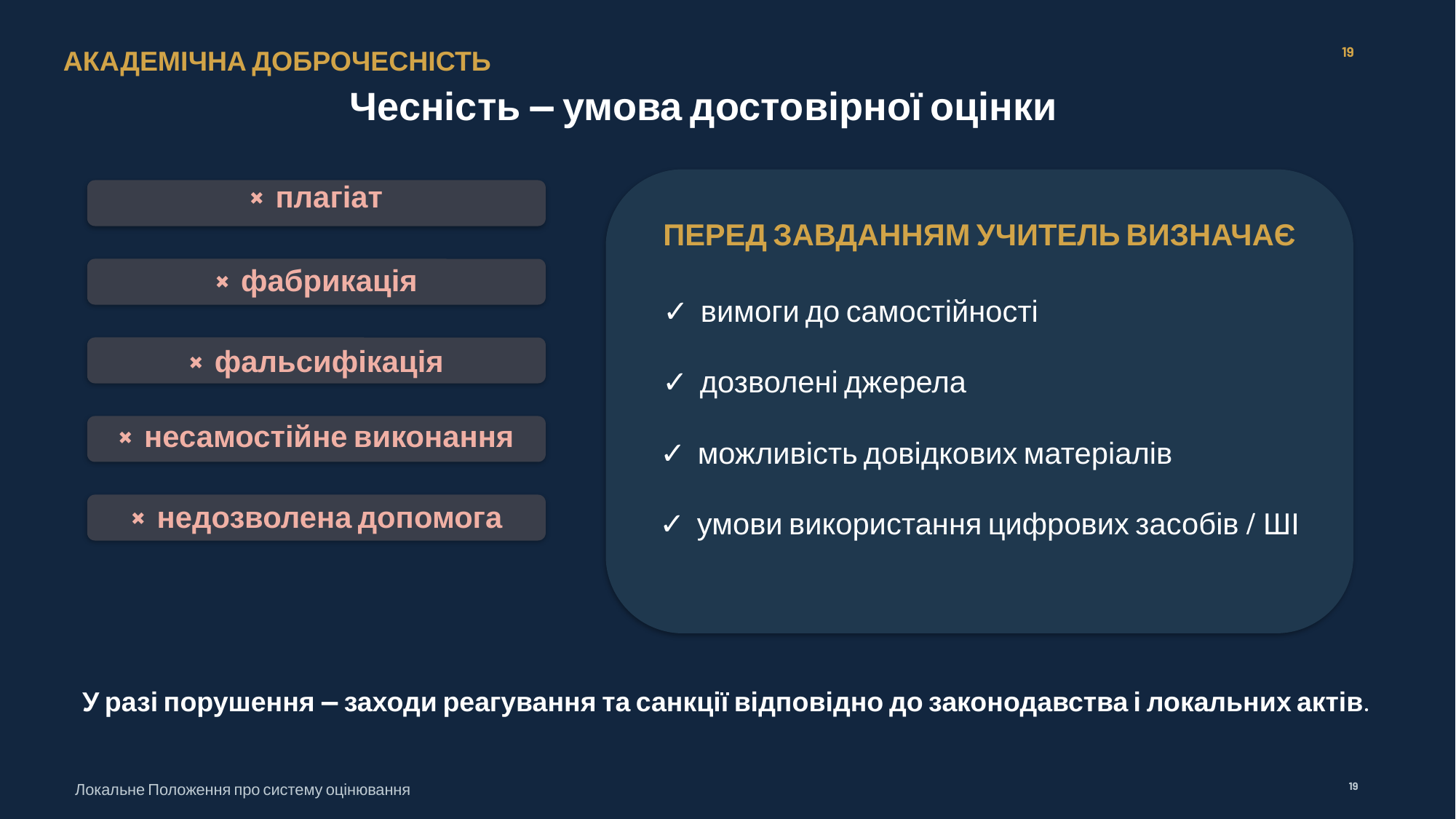

АКАДЕМІЧНА ДОБРОЧЕСНІСТЬ
19
Чесність — умова достовірної оцінки

×  плагіат

ПЕРЕД ЗАВДАННЯМ УЧИТЕЛЬ ВИЗНАЧАЄ

×  фабрикація
✓  вимоги до самостійності

×  фальсифікація
✓  дозволені джерела
×  несамостійне виконання

✓  можливість довідкових матеріалів

×  недозволена допомога
✓  умови використання цифрових засобів / ШІ
У разі порушення — заходи реагування та санкції відповідно до законодавства і локальних актів.
Локальне Положення про систему оцінювання
19